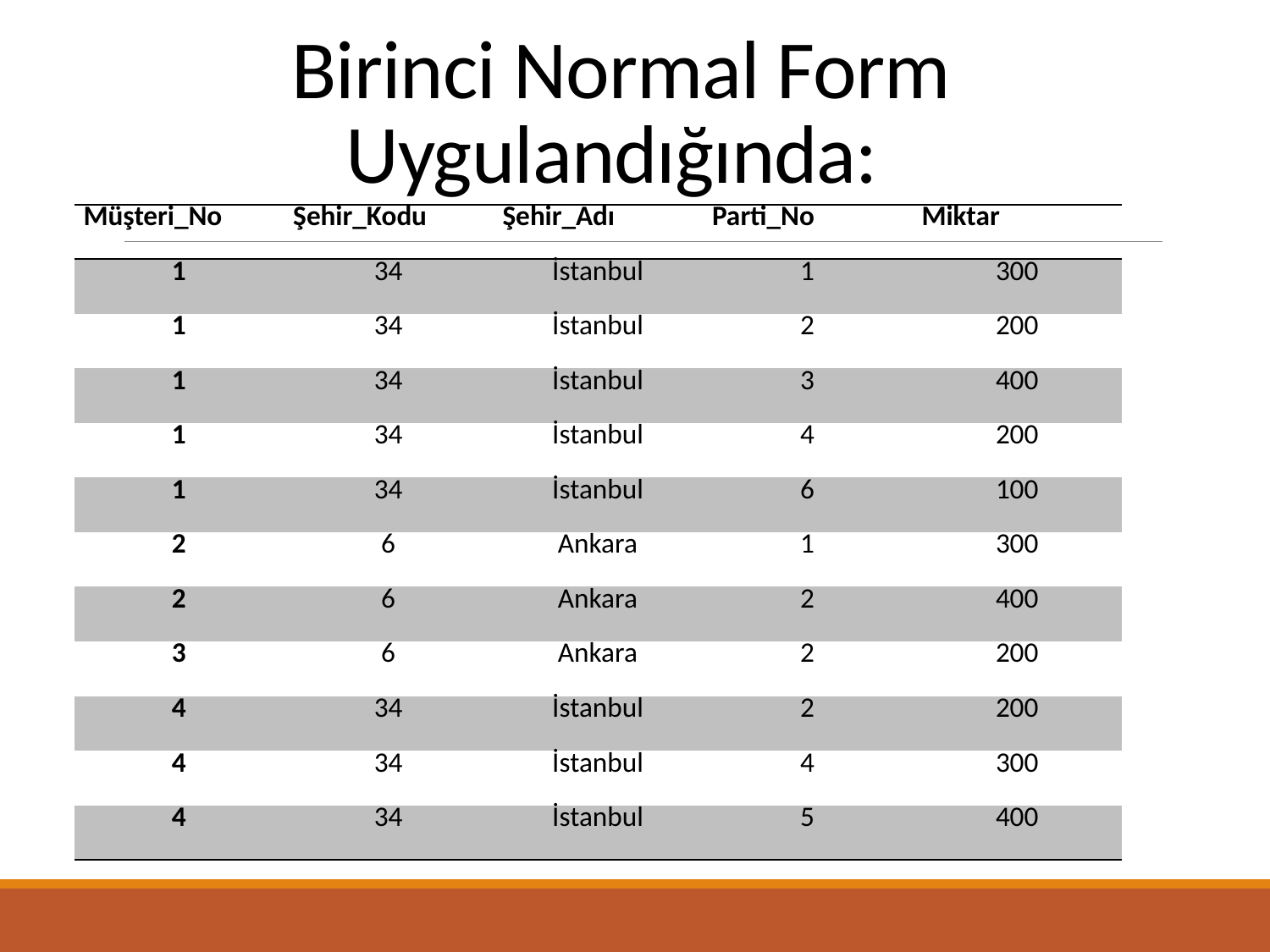

# Birinci Normal Form Uygulandığında:
| Müşteri\_No | Şehir\_Kodu | Şehir\_Adı | Parti\_No | Miktar |
| --- | --- | --- | --- | --- |
| 1 | 34 | İstanbul | 1 | 300 |
| 1 | 34 | İstanbul | 2 | 200 |
| 1 | 34 | İstanbul | 3 | 400 |
| 1 | 34 | İstanbul | 4 | 200 |
| 1 | 34 | İstanbul | 6 | 100 |
| 2 | 6 | Ankara | 1 | 300 |
| 2 | 6 | Ankara | 2 | 400 |
| 3 | 6 | Ankara | 2 | 200 |
| 4 | 34 | İstanbul | 2 | 200 |
| 4 | 34 | İstanbul | 4 | 300 |
| 4 | 34 | İstanbul | 5 | 400 |